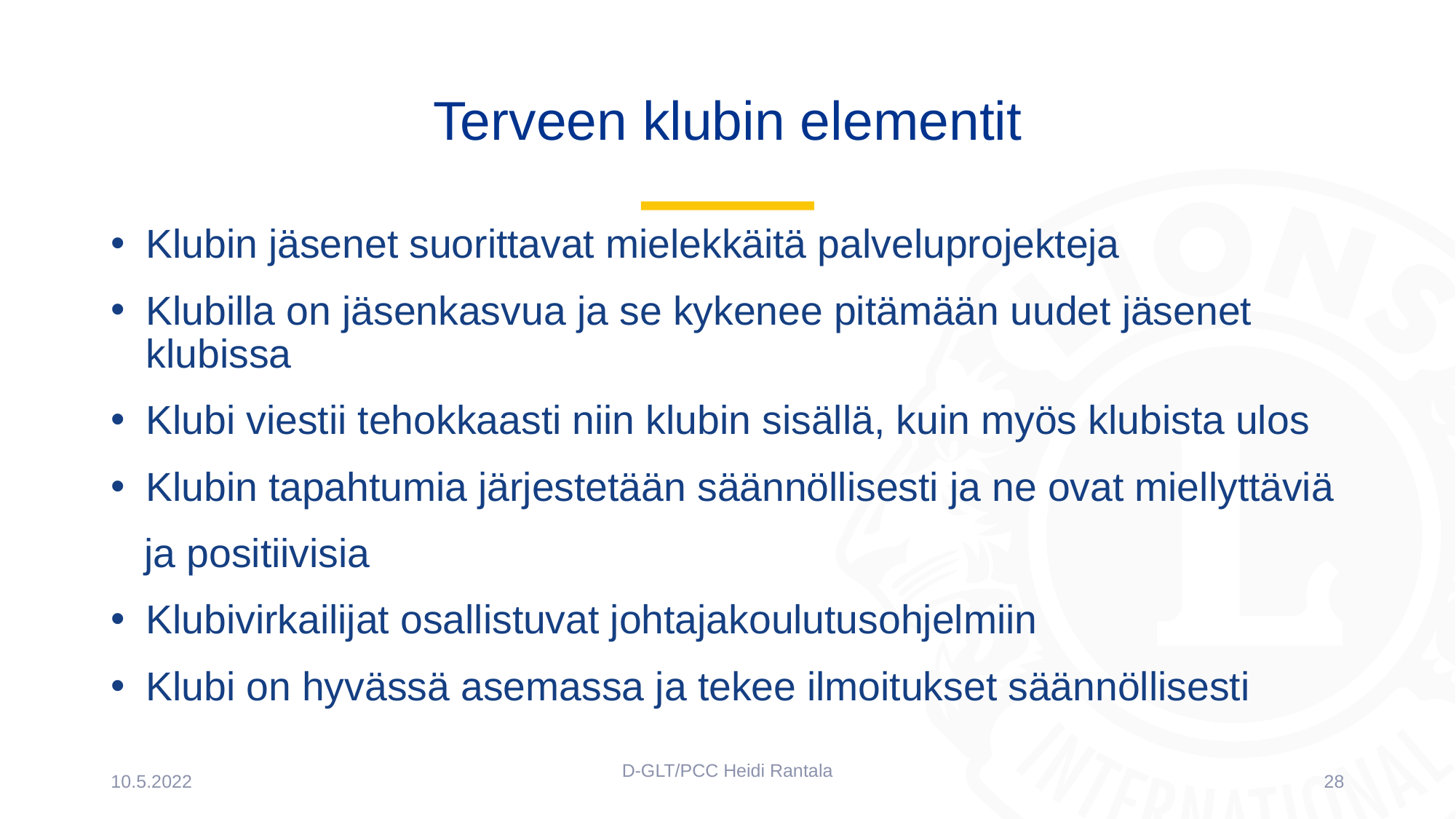

# Terveen klubin elementit
Klubin jäsenet suorittavat mielekkäitä palveluprojekteja
Klubilla on jäsenkasvua ja se kykenee pitämään uudet jäsenet klubissa
Klubi viestii tehokkaasti niin klubin sisällä, kuin myös klubista ulos
Klubin tapahtumia järjestetään säännöllisesti ja ne ovat miellyttäviä
   ja positiivisia
Klubivirkailijat osallistuvat johtajakoulutusohjelmiin
Klubi on hyvässä asemassa ja tekee ilmoitukset säännöllisesti

10.5.2022
D-GLT/PCC Heidi Rantala

28